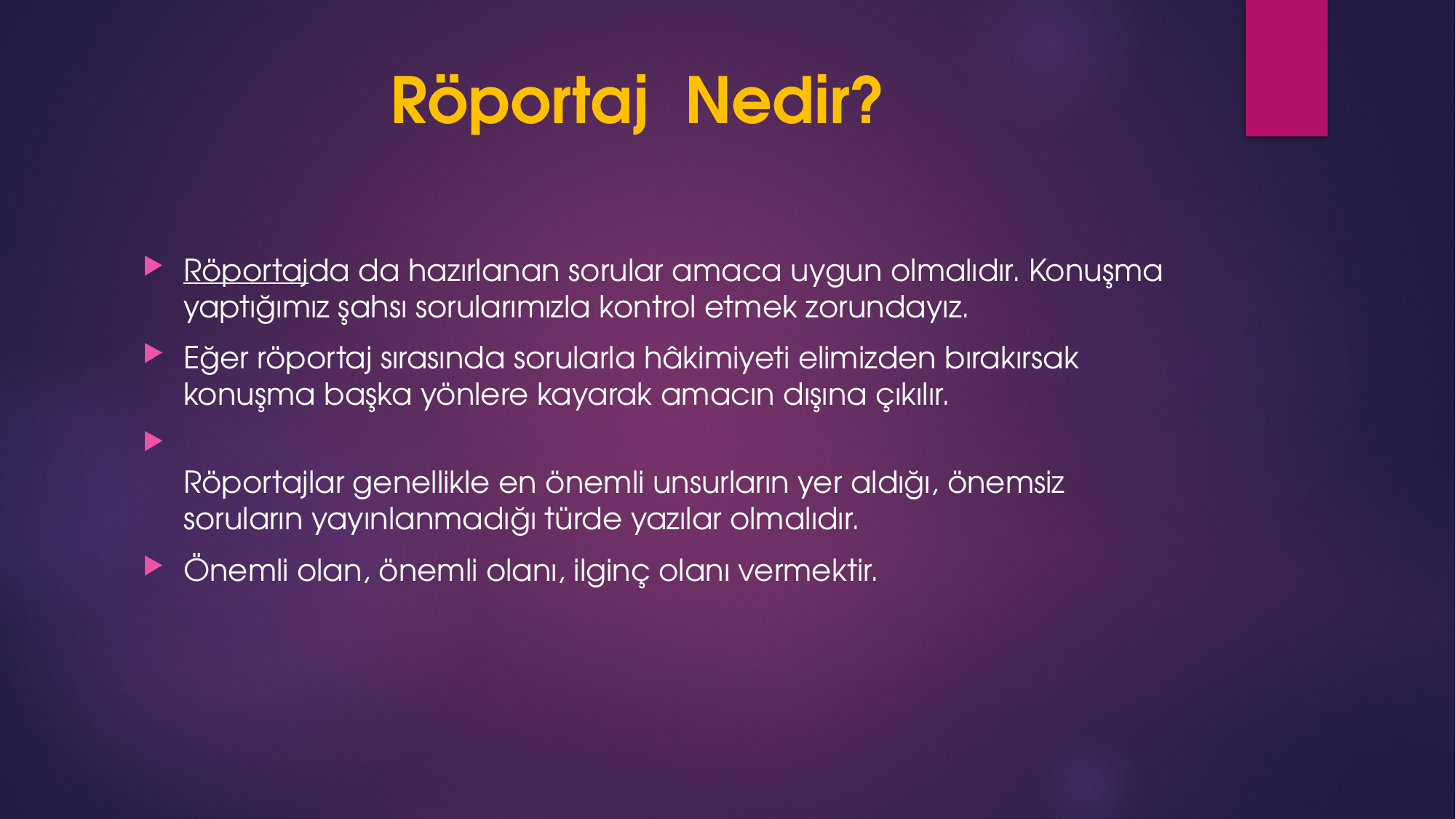

# Röportaj  Nedir?
Röportajda da hazırlanan sorular amaca uygun olmalıdır. Konuşma yaptığımız şahsı sorularımızla kontrol etmek zorundayız.
Eğer röportaj sırasında sorularla hâkimiyeti elimizden bırakırsak konuşma başka yönlere kayarak amacın dışına çıkılır.
Röportajlar genellikle en önemli unsurların yer aldığı, önemsiz soruların yayınlanmadığı türde yazılar olmalıdır.
Önemli olan, önemli olanı, ilginç olanı vermektir.